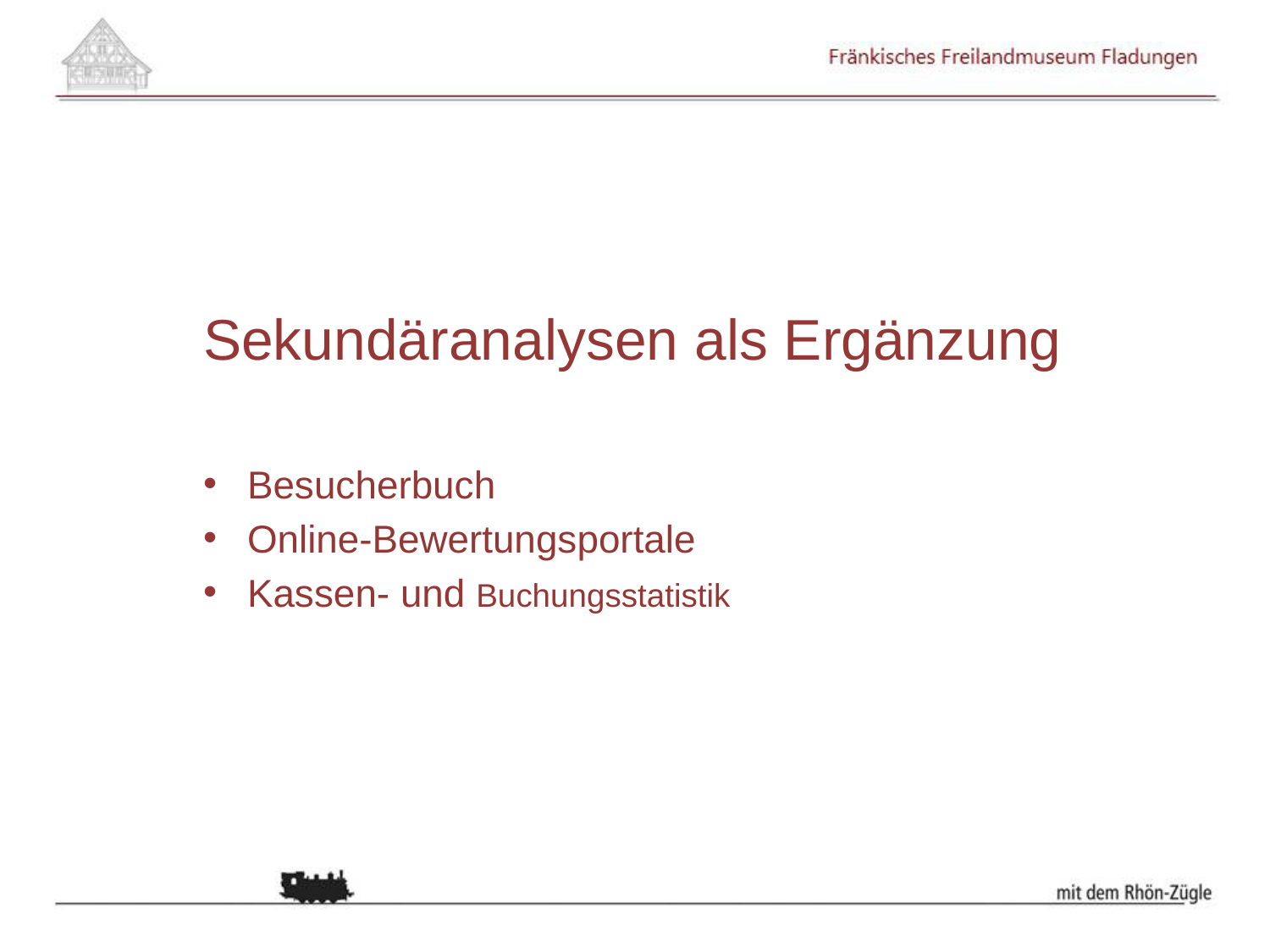

#

Sekundäranalysen als Ergänzung

Besucherbuch
Online-Bewertungsportale
Kassen- und Buchungsstatistik